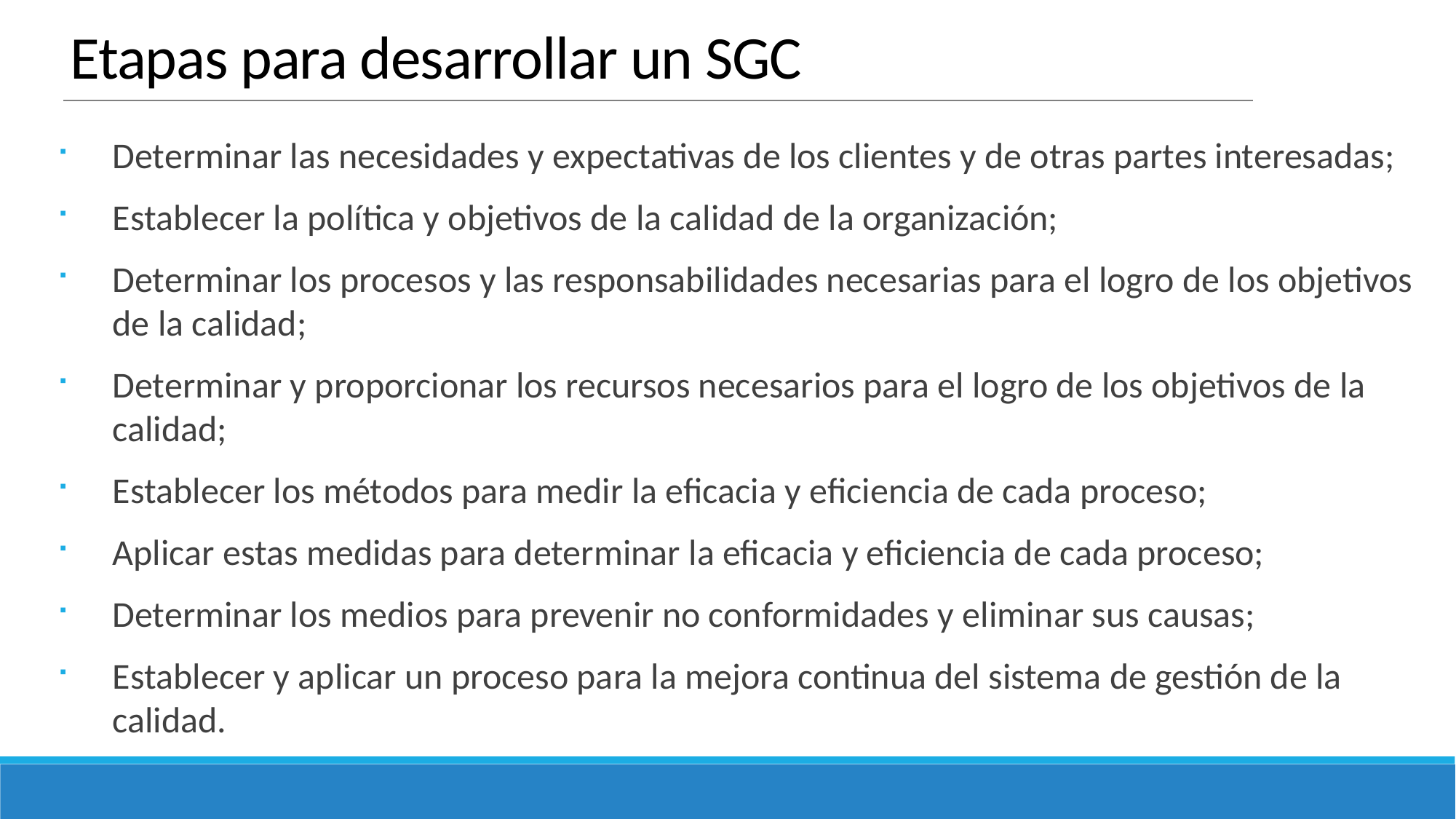

Etapas para desarrollar un SGC
Determinar las necesidades y expectativas de los clientes y de otras partes interesadas;
Establecer la política y objetivos de la calidad de la organización;
Determinar los procesos y las responsabilidades necesarias para el logro de los objetivos de la calidad;
Determinar y proporcionar los recursos necesarios para el logro de los objetivos de la calidad;
Establecer los métodos para medir la eficacia y eficiencia de cada proceso;
Aplicar estas medidas para determinar la eficacia y eficiencia de cada proceso;
Determinar los medios para prevenir no conformidades y eliminar sus causas;
Establecer y aplicar un proceso para la mejora continua del sistema de gestión de la calidad.